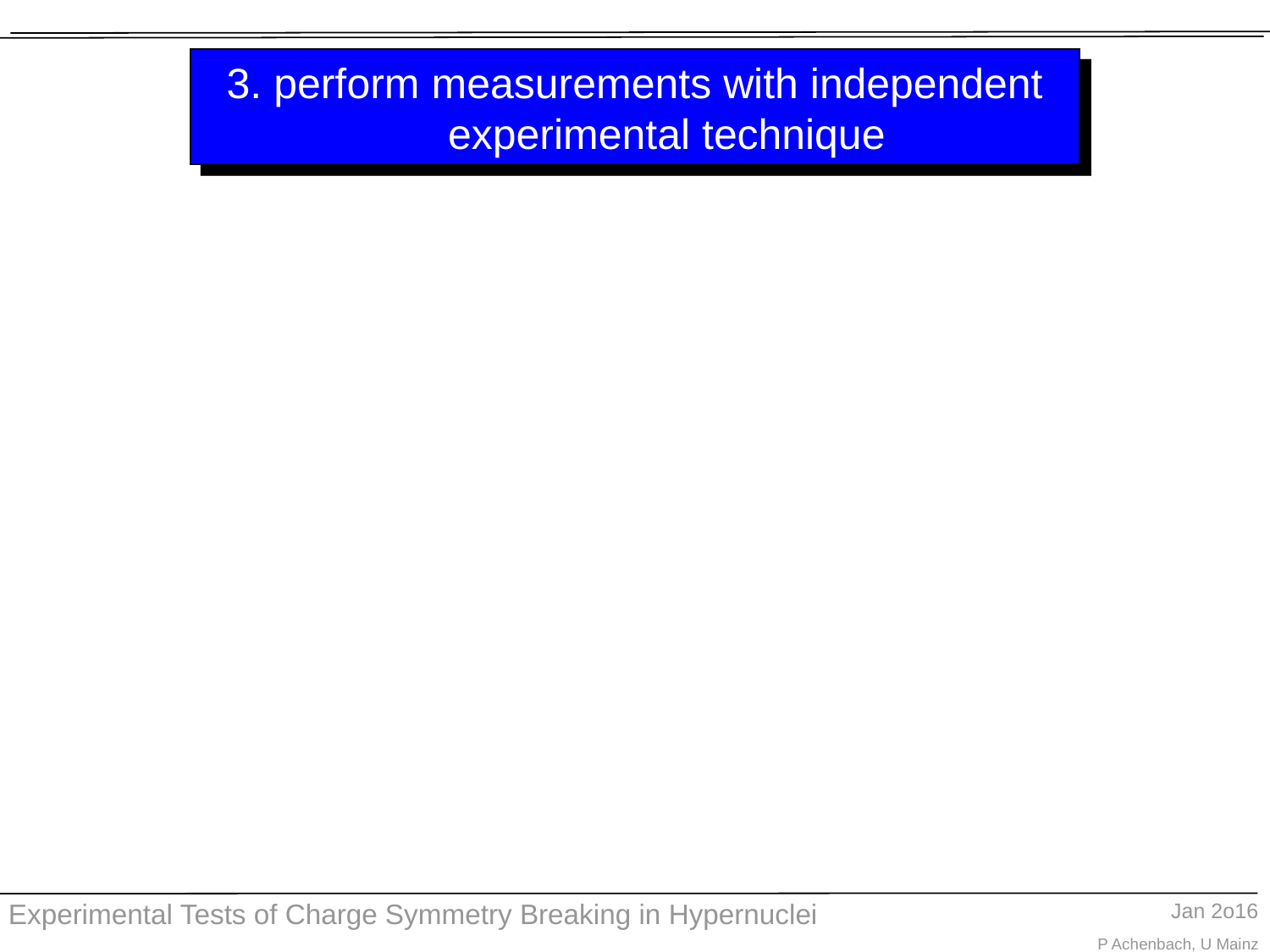

# 3. perform measurements with independent experimental technique